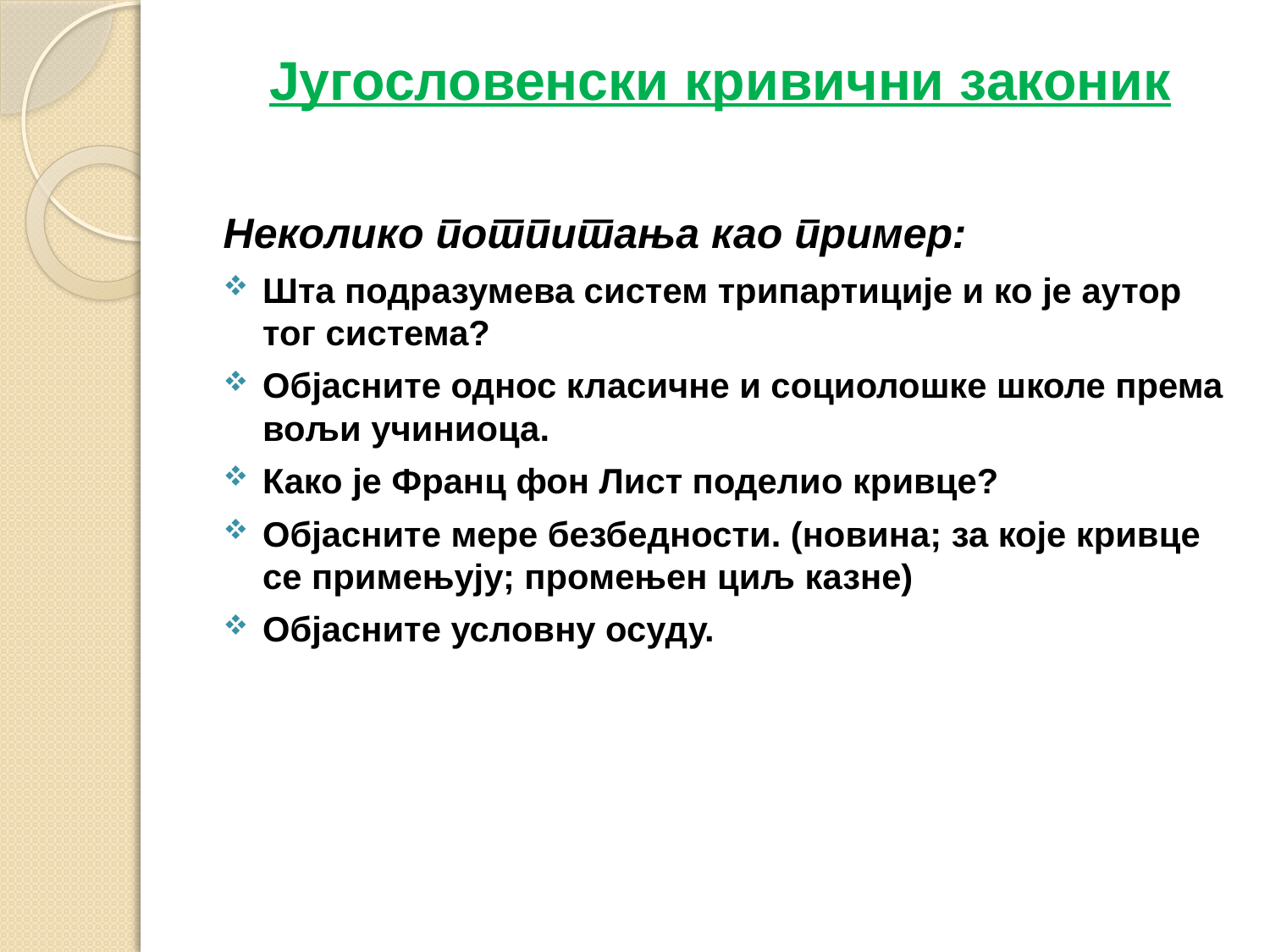

# Југословенски кривични законик

Неколико потпитања као пример:
Шта подразумева систем трипартиције и ко је аутор тог система?
Објасните однос класичне и социолошке школе према вољи учиниоца.
Како је Франц фон Лист поделио кривце?
Објасните мере безбедности. (новина; за које кривце се примењују; промењен циљ казне)
Објасните условну осуду.